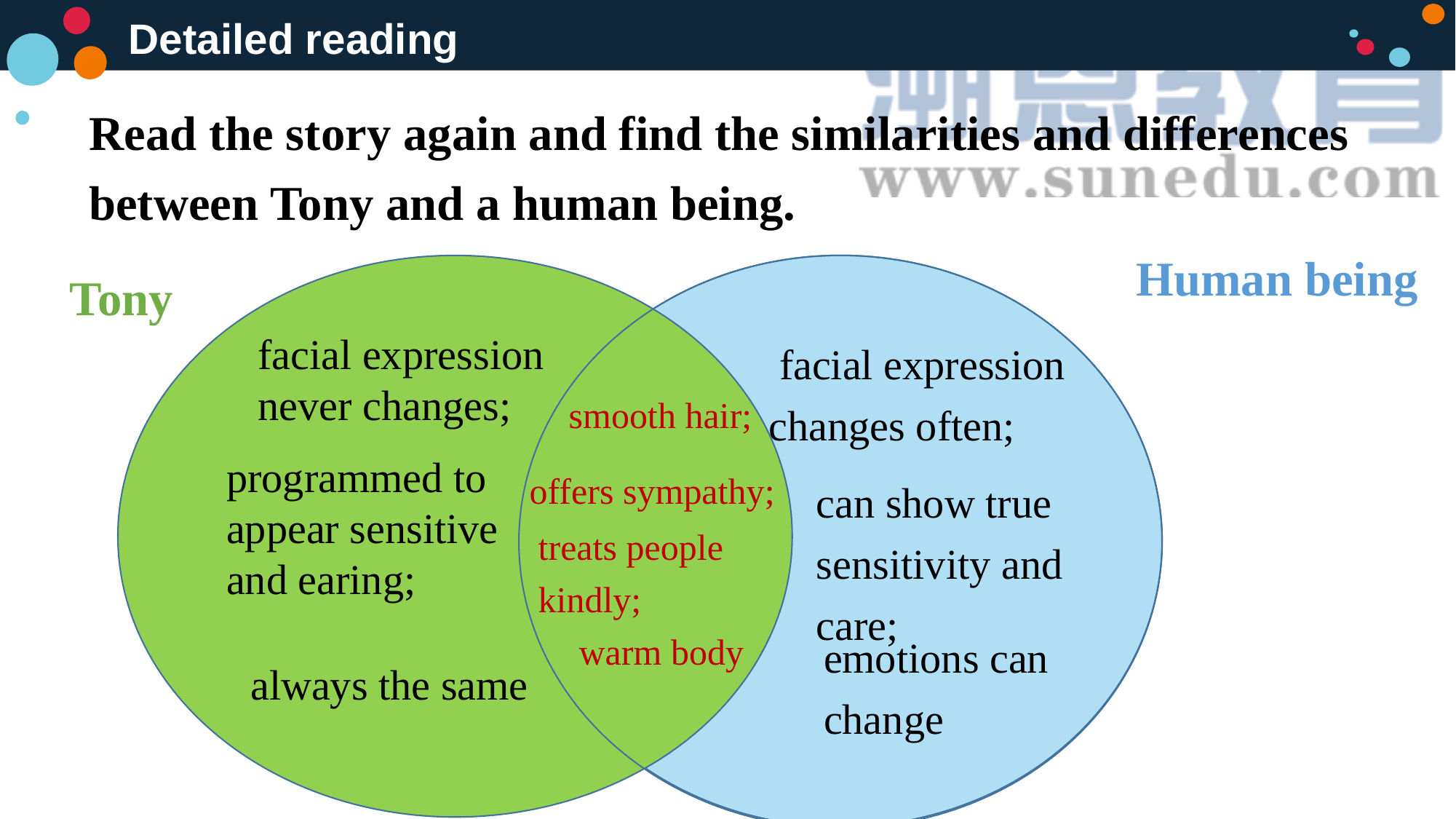

Detailed reading
Read the story again and find the similarities and differences between Tony and a human being.
Human being
Tony

facial expression never changes;
 facial expression changes often;
 smooth hair;
programmed to appear sensitive and earing;
offers sympathy;
can show true sensitivity and care;
treats people kindly;
 warm body
emotions can change
always the same